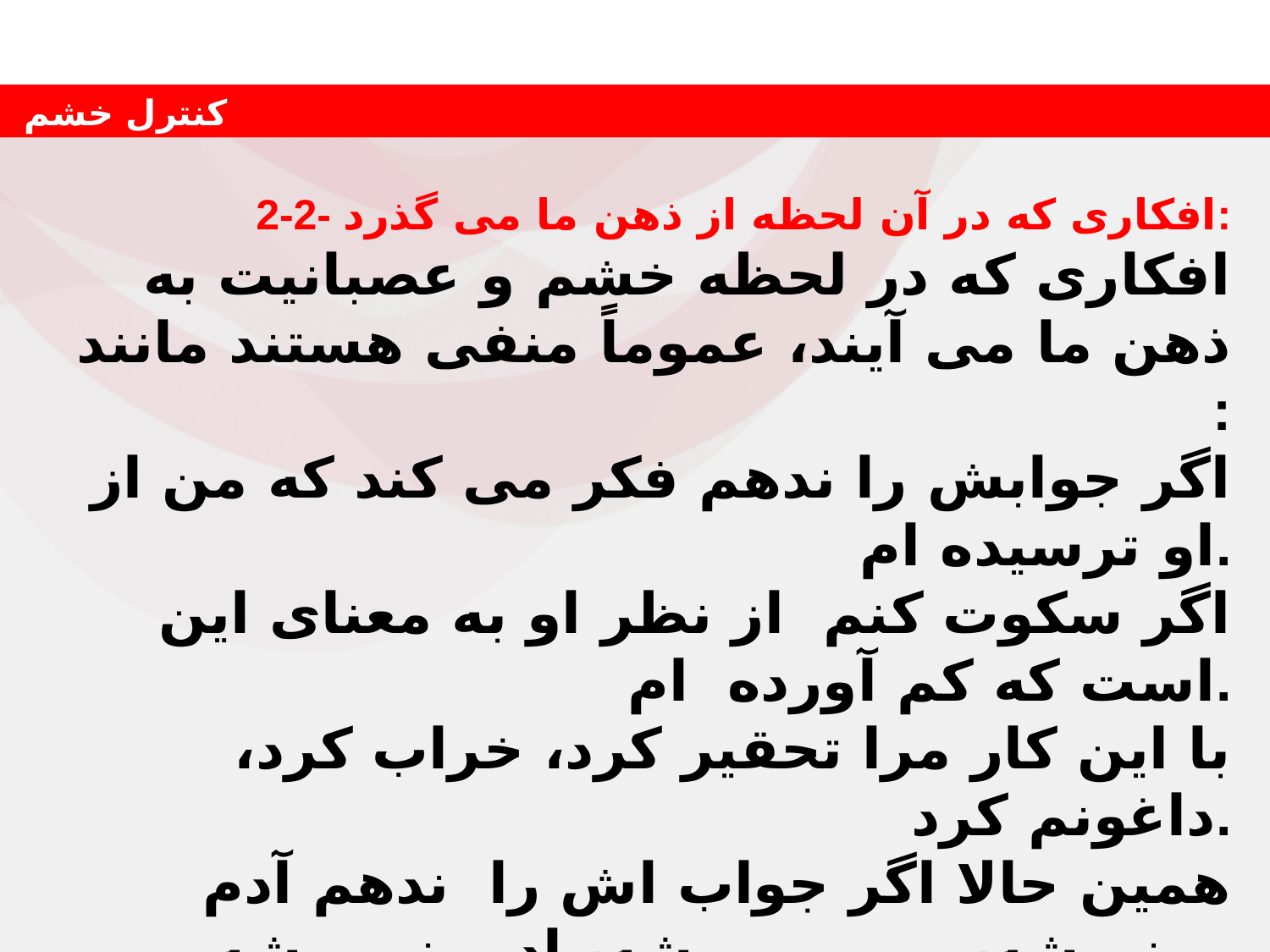

2-2- افکاری که در آن لحظه از ذهن ما می گذرد:
افکاری که در لحظه خشم و عصبانیت به ذهن ما می آیند، عموماً منفی هستند مانند :
اگر جوابش را ندهم فکر می کند که من از او ترسیده ام.
 اگر سکوت کنم  از نظر او به معنای این است که کم آورده  ام.
 با این کار مرا تحقیر کرد، خراب کرد، داغونم کرد.
 همین حالا اگر جواب اش را  ندهم آدم نمیشه، پررو می شه، ادب نمی شه و ...
 و این فکر که اگر فریاد بکشم می ترسد و جا می زند.